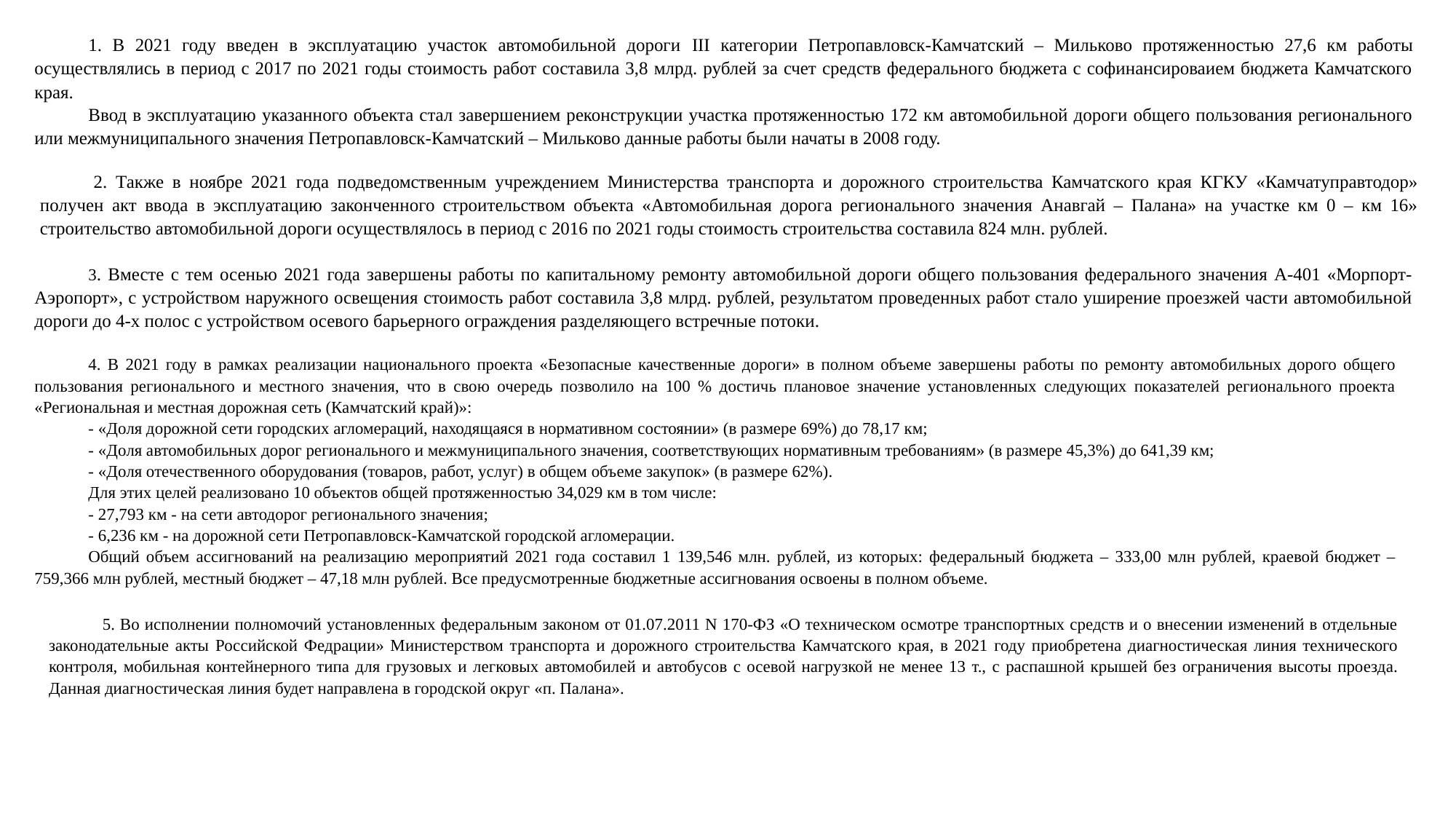

1. В 2021 году введен в эксплуатацию участок автомобильной дороги III категории Петропавловск-Камчатский – Мильково протяженностью 27,6 км работы осуществлялись в период с 2017 по 2021 годы стоимость работ составила 3,8 млрд. рублей за счет средств федерального бюджета с софинансироваием бюджета Камчатского края.
Ввод в эксплуатацию указанного объекта стал завершением реконструкции участка протяженностью 172 км автомобильной дороги общего пользования регионального или межмуниципального значения Петропавловск-Камчатский – Мильково данные работы были начаты в 2008 году.
2. Также в ноябре 2021 года подведомственным учреждением Министерства транспорта и дорожного строительства Камчатского края КГКУ «Камчатуправтодор» получен акт ввода в эксплуатацию законченного строительством объекта «Автомобильная дорога регионального значения Анавгай – Палана» на участке км 0 – км 16» строительство автомобильной дороги осуществлялось в период с 2016 по 2021 годы стоимость строительства составила 824 млн. рублей.

3. Вместе с тем осенью 2021 года завершены работы по капитальному ремонту автомобильной дороги общего пользования федерального значения А-401 «Морпорт-Аэропорт», с устройством наружного освещения стоимость работ составила 3,8 млрд. рублей, результатом проведенных работ стало уширение проезжей части автомобильной дороги до 4-х полос с устройством осевого барьерного ограждения разделяющего встречные потоки.

4. В 2021 году в рамках реализации национального проекта «Безопасные качественные дороги» в полном объеме завершены работы по ремонту автомобильных дорого общего пользования регионального и местного значения, что в свою очередь позволило на 100 % достичь плановое значение установленных следующих показателей регионального проекта «Региональная и местная дорожная сеть (Камчатский край)»:
- «Доля дорожной сети городских агломераций, находящаяся в нормативном состоянии» (в размере 69%) до 78,17 км;
- «Доля автомобильных дорог регионального и межмуниципального значения, соответствующих нормативным требованиям» (в размере 45,3%) до 641,39 км;
- «Доля отечественного оборудования (товаров, работ, услуг) в общем объеме закупок» (в размере 62%).
Для этих целей реализовано 10 объектов общей протяженностью 34,029 км в том числе:
- 27,793 км - на сети автодорог регионального значения;
- 6,236 км - на дорожной сети Петропавловск-Камчатской городской агломерации.
Общий объем ассигнований на реализацию мероприятий 2021 года составил 1 139,546 млн. рублей, из которых: федеральный бюджета – 333,00 млн рублей, краевой бюджет – 759,366 млн рублей, местный бюджет – 47,18 млн рублей. Все предусмотренные бюджетные ассигнования освоены в полном объеме.
5. Во исполнении полномочий установленных федеральным законом от 01.07.2011 N 170-ФЗ «О техническом осмотре транспортных средств и о внесении изменений в отдельные законодательные акты Российской Федрации» Министерством транспорта и дорожного строительства Камчатского края, в 2021 году приобретена диагностическая линия технического контроля, мобильная контейнерного типа для грузовых и легковых автомобилей и автобусов с осевой нагрузкой не менее 13 т., с распашной крышей без ограничения высоты проезда. Данная диагностическая линия будет направлена в городской округ «п. Палана».